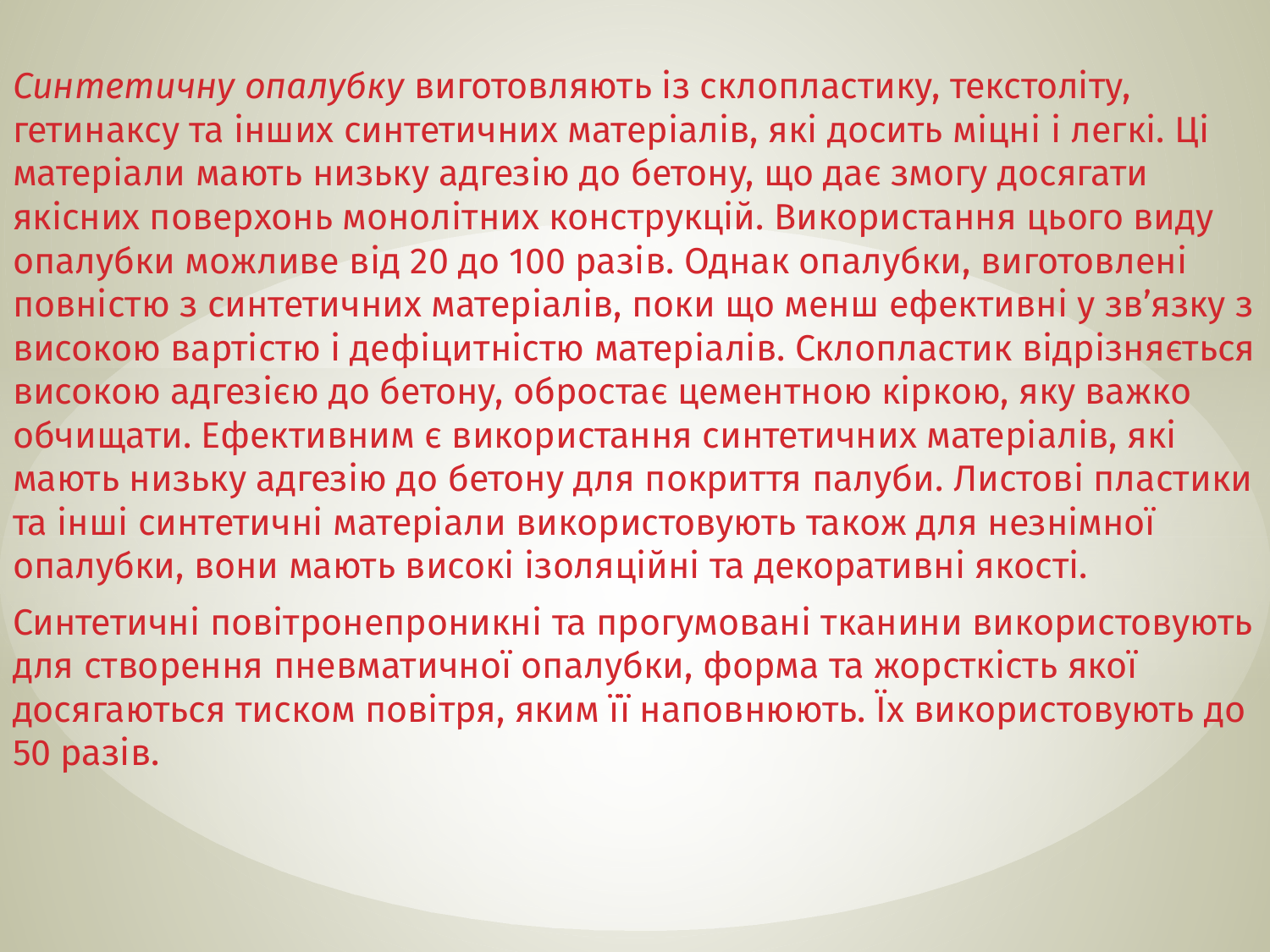

Синтетичну опалубку виготовляють із склопластику, текстоліту, гетинаксу та інших синтетичних матеріалів, які досить міцні і легкі. Ці матеріали мають низьку адгезію до бетону, що дає змогу досягати якісних поверхонь монолітних конструкцій. Використання цього виду опалубки можливе від 20 до 100 разів. Однак опалубки, виготовлені повністю з синтетичних матеріалів, поки що менш ефективні у зв’язку з високою вартістю і дефіцитністю матеріалів. Склопластик відрізняється високою адгезією до бетону, обростає цементною кіркою, яку важко обчищати. Ефективним є використання синтетичних матеріалів, які мають низьку адгезію до бетону для покриття палуби. Листові пластики та інші синтетичні матеріали використовують також для незнімної опалубки, вони мають високі ізоляційні та декоративні якості.
Синтетичні повітронепроникні та прогумовані тканини використовують для створення пневматичної опалубки, форма та жорсткість якої досягаються тиском повітря, яким її наповнюють. Їх використовують до 50 разів.